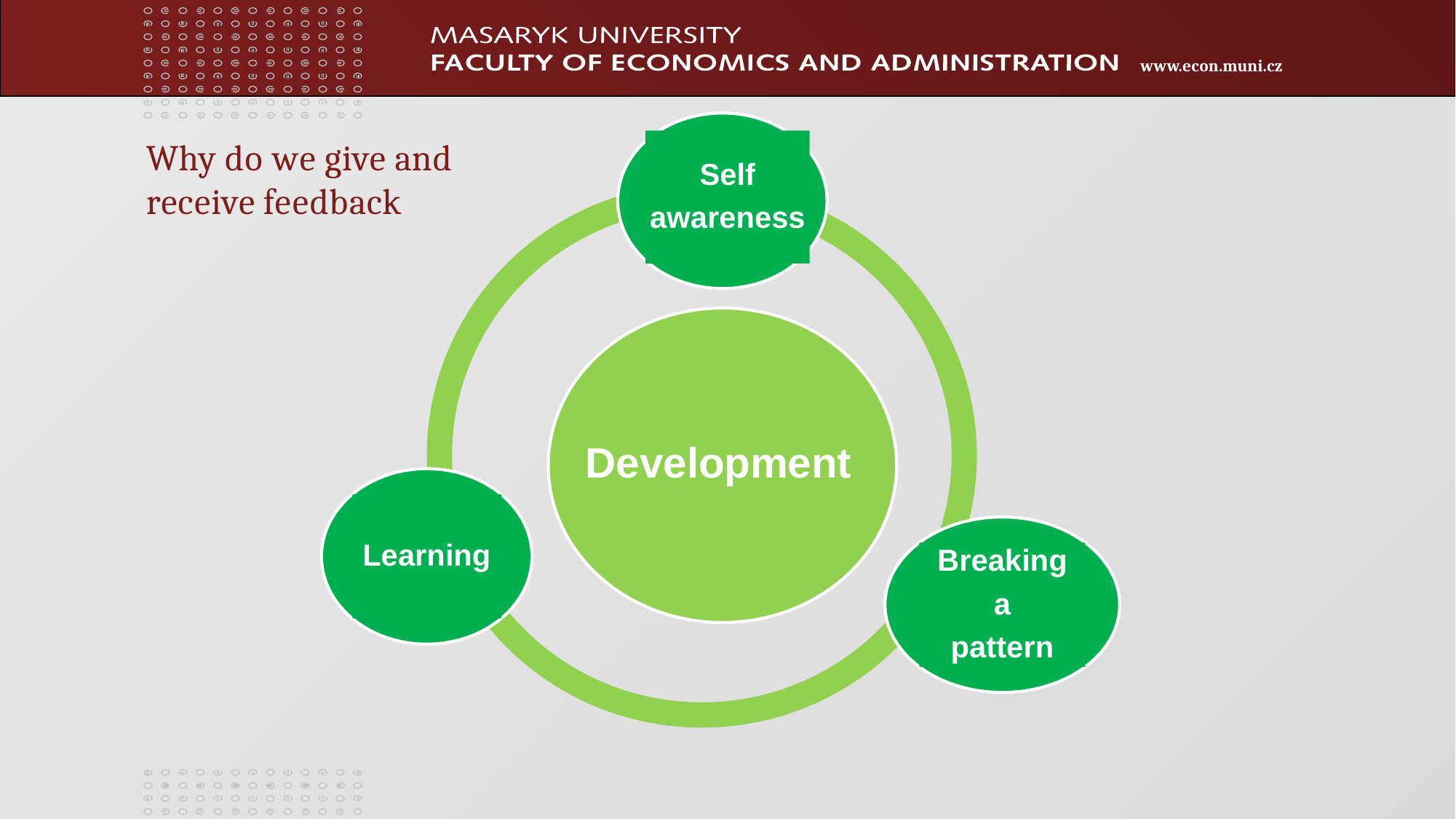

Self
awareness
Why do we give and
receive feedback

Development

Learning

Breaking
a
pattern